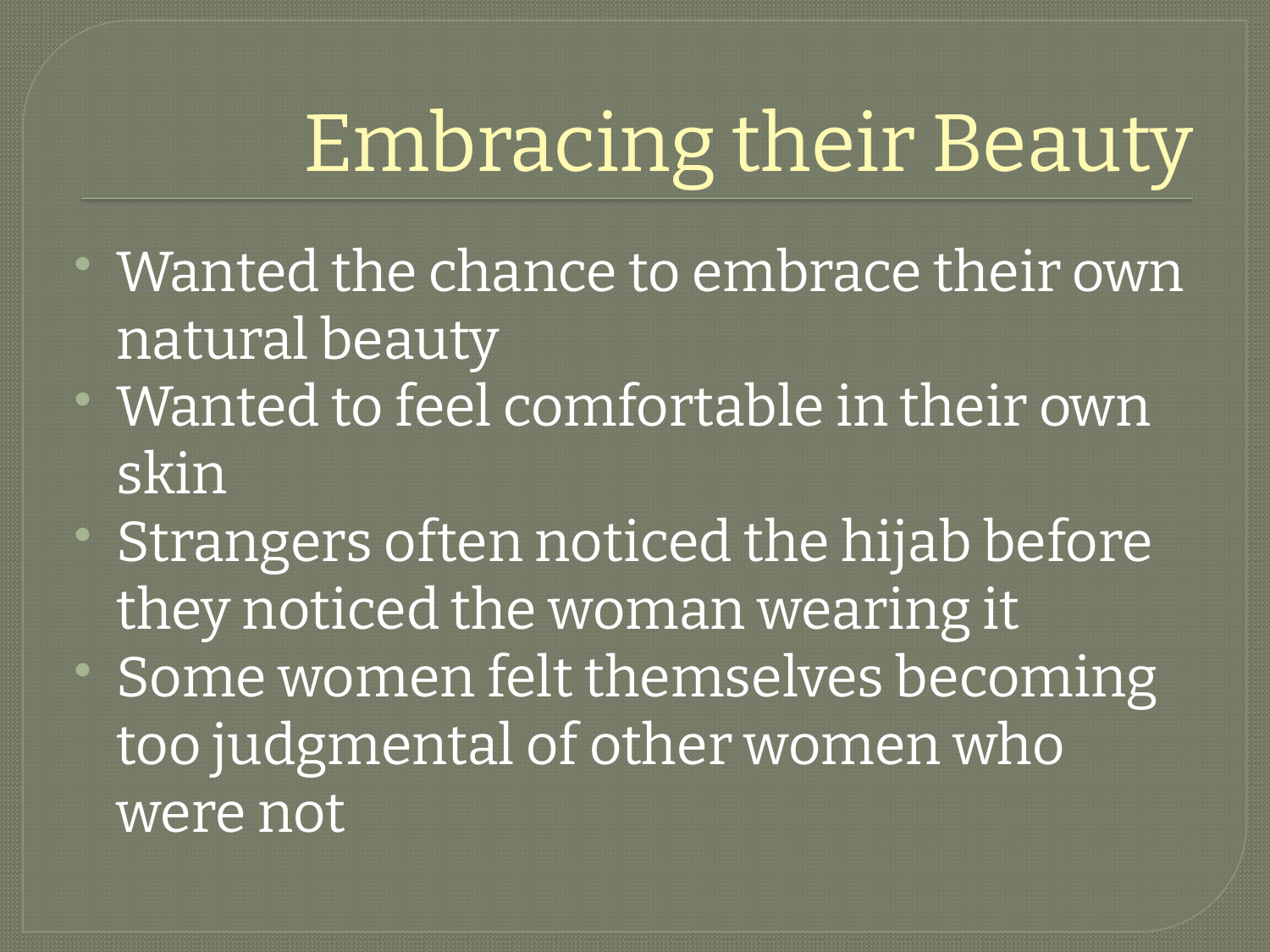

# Embracing their Beauty
Wanted the chance to embrace their own natural beauty
Wanted to feel comfortable in their own skin
Strangers often noticed the hijab before they noticed the woman wearing it
Some women felt themselves becoming too judgmental of other women who were not